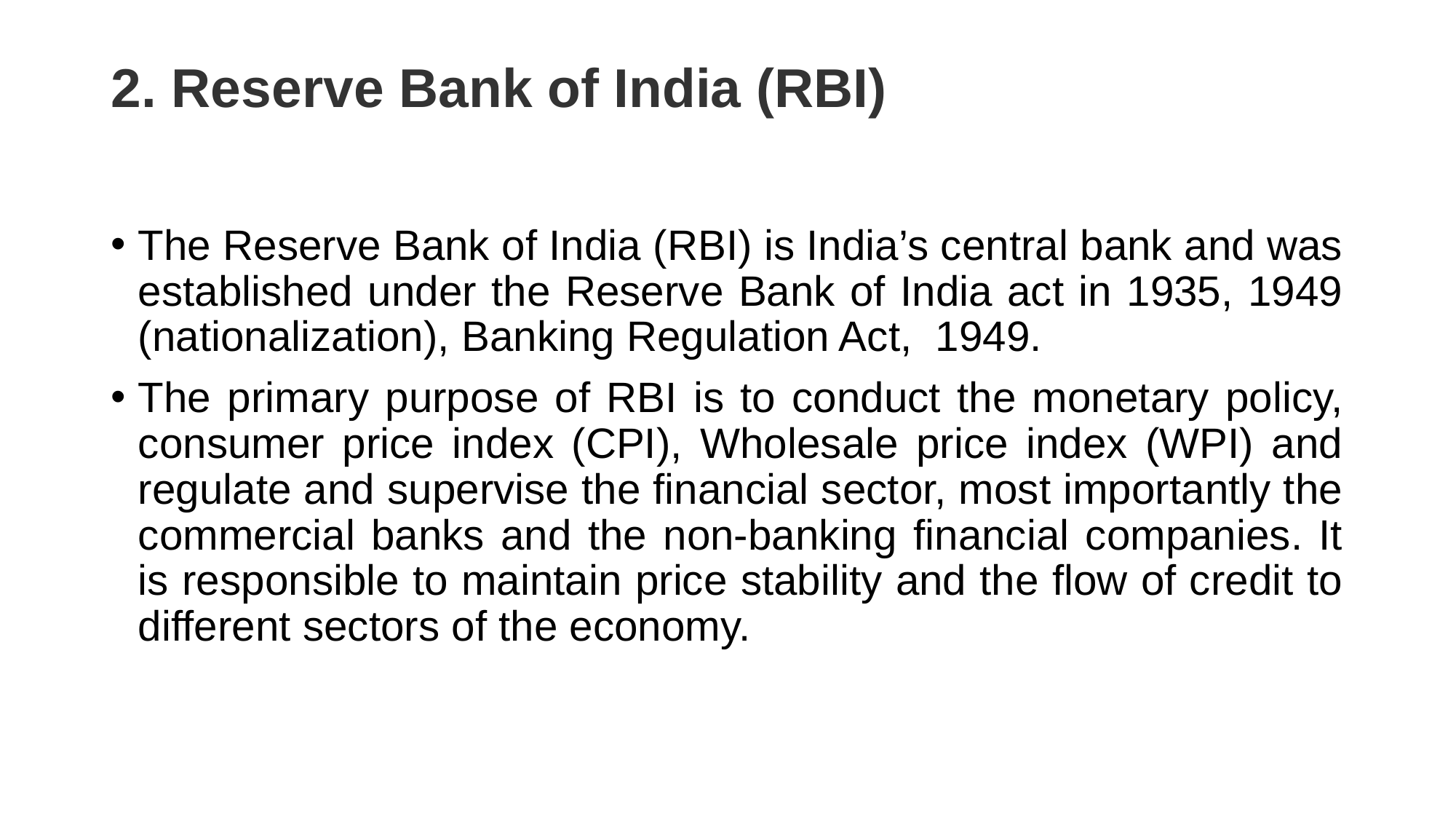

# 2. Reserve Bank of India (RBI)
The Reserve Bank of India (RBI) is India’s central bank and was established under the Reserve Bank of India act in 1935, 1949 (nationalization), Banking Regulation Act,  1949.
The primary purpose of RBI is to conduct the monetary policy, consumer price index (CPI), Wholesale price index (WPI) and regulate and supervise the financial sector, most importantly the commercial banks and the non-banking financial companies. It is responsible to maintain price stability and the flow of credit to different sectors of the economy.